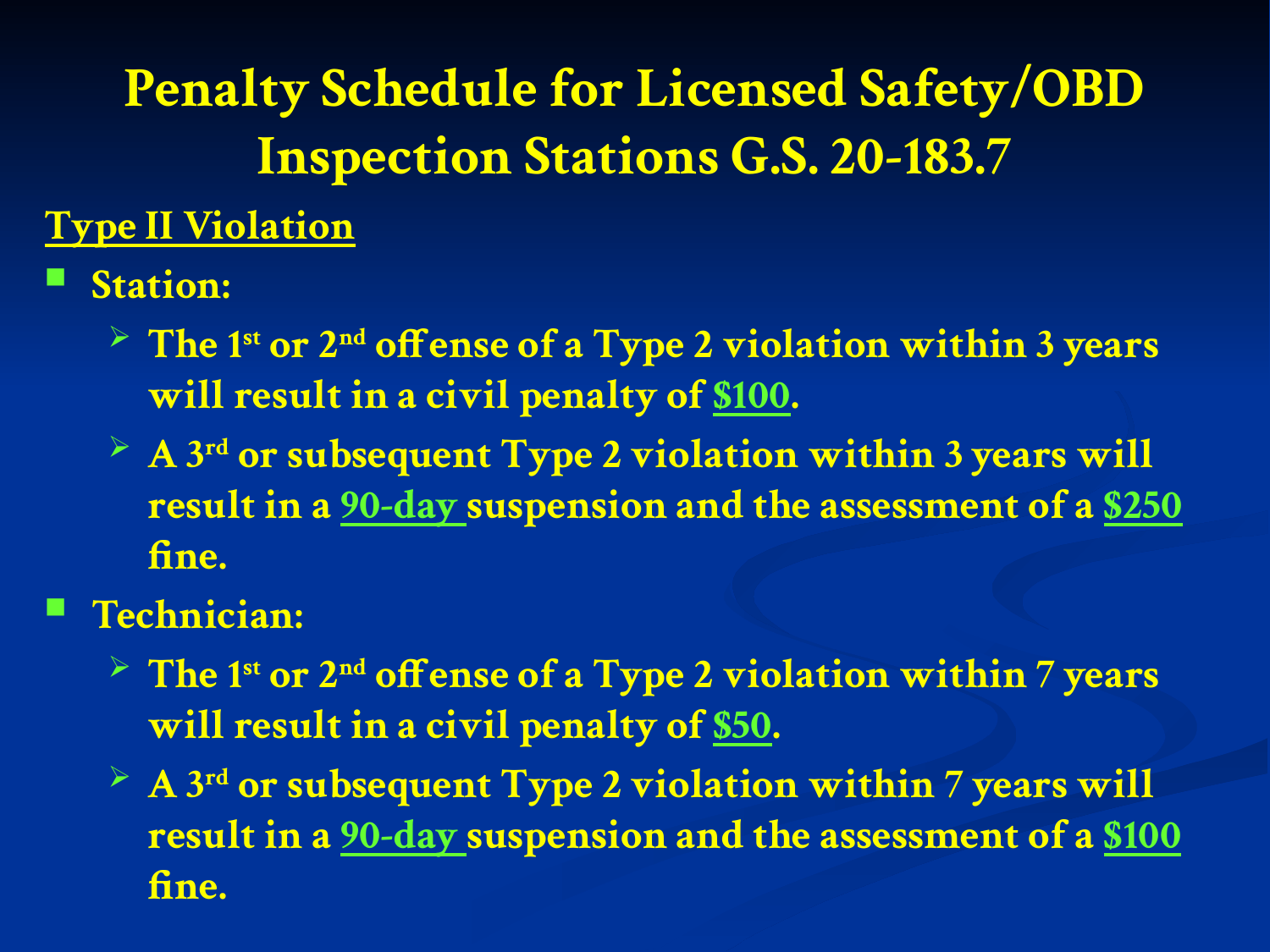

# Penalty Schedule for Licensed Safety/OBD Inspection Stations G.S. 20-183.7

Type II Violation
Station:
The 1st or 2nd offense of a Type 2 violation within 3 years will result in a civil penalty of $100.
A 3rd or subsequent Type 2 violation within 3 years will result in a 90-day suspension and the assessment of a $250 fine.
Technician:
The 1st or 2nd offense of a Type 2 violation within 7 years will result in a civil penalty of $50.
A 3rd or subsequent Type 2 violation within 7 years will result in a 90-day suspension and the assessment of a $100 fine.